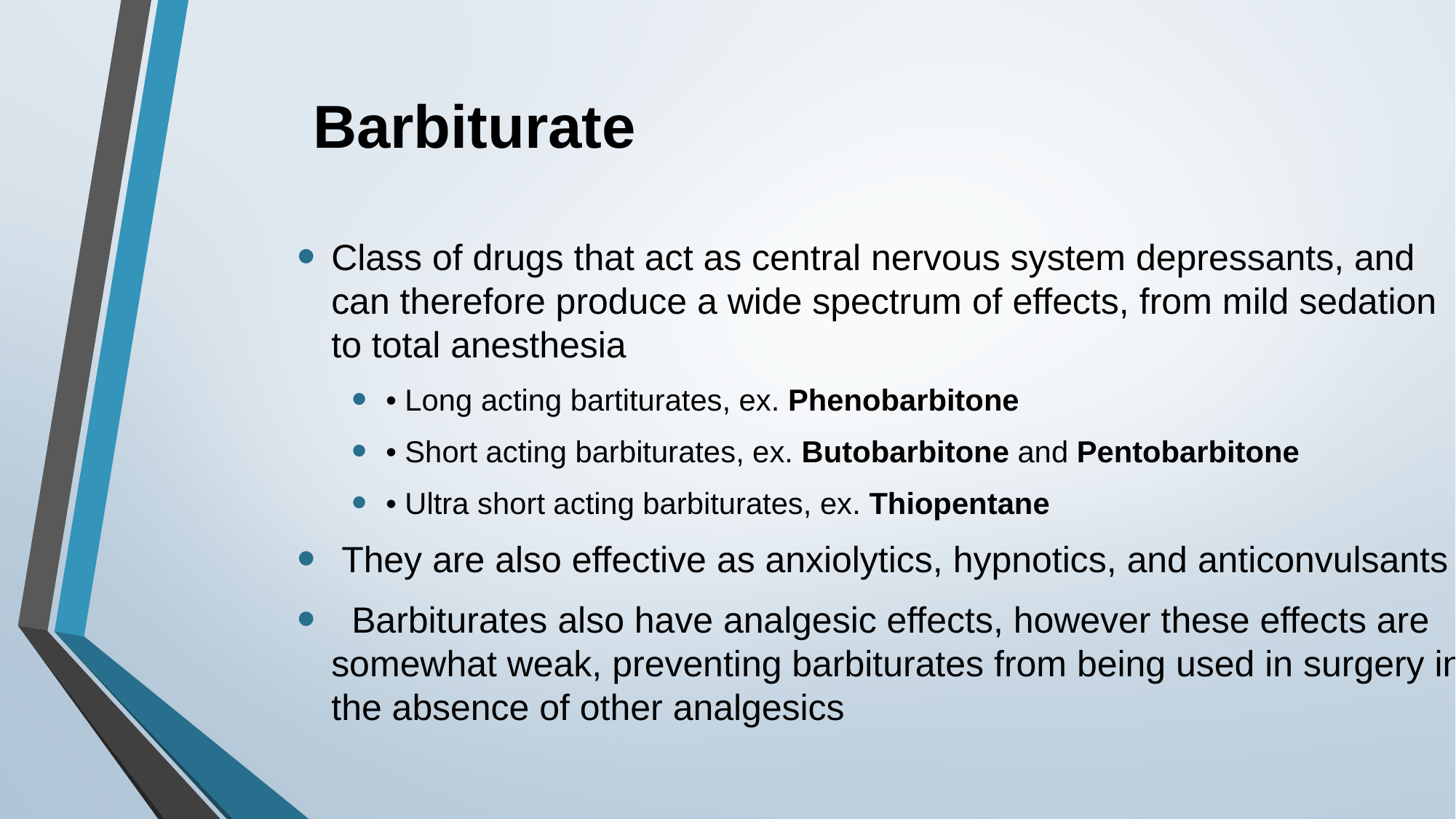

# Barbiturate
Class of drugs that act as central nervous system depressants, and can therefore produce a wide spectrum of effects, from mild sedation to total anesthesia
• Long acting bartiturates, ex. Phenobarbitone
• Short acting barbiturates, ex. Butobarbitone and Pentobarbitone
• Ultra short acting barbiturates, ex. Thiopentane
 They are also effective as anxiolytics, hypnotics, and anticonvulsants
  Barbiturates also have analgesic effects, however these effects are somewhat weak, preventing barbiturates from being used in surgery in the absence of other analgesics